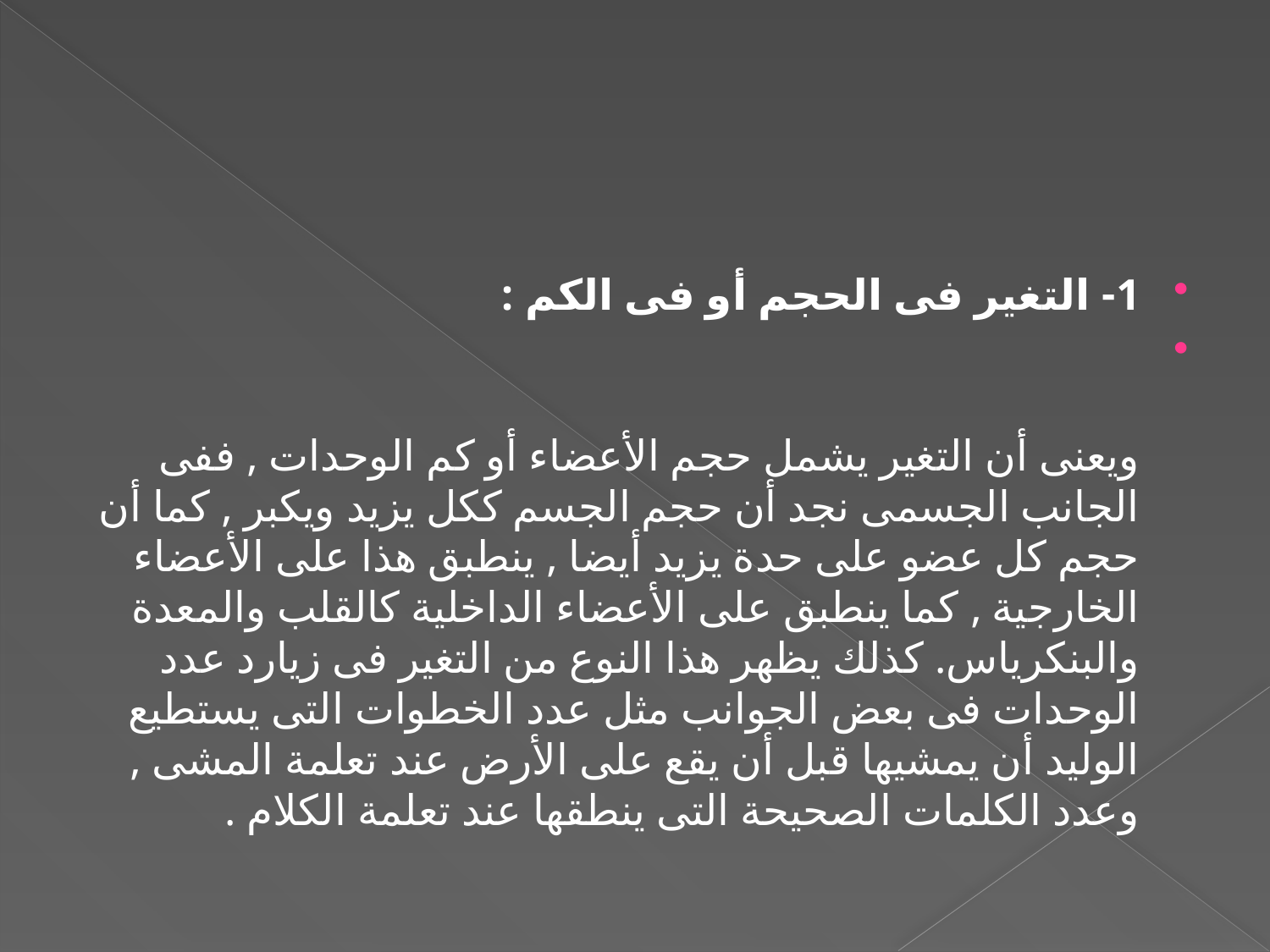

#
1- التغير فى الحجم أو فى الكم :
ويعنى أن التغير يشمل حجم الأعضاء أو كم الوحدات , ففى الجانب الجسمى نجد أن حجم الجسم ككل يزيد ويكبر , كما أن حجم كل عضو على حدة يزيد أيضا , ينطبق هذا على الأعضاء الخارجية , كما ينطبق على الأعضاء الداخلية كالقلب والمعدة والبنكرياس. كذلك يظهر هذا النوع من التغير فى زيارد عدد الوحدات فى بعض الجوانب مثل عدد الخطوات التى يستطيع الوليد أن يمشيها قبل أن يقع على الأرض عند تعلمة المشى , وعدد الكلمات الصحيحة التى ينطقها عند تعلمة الكلام .